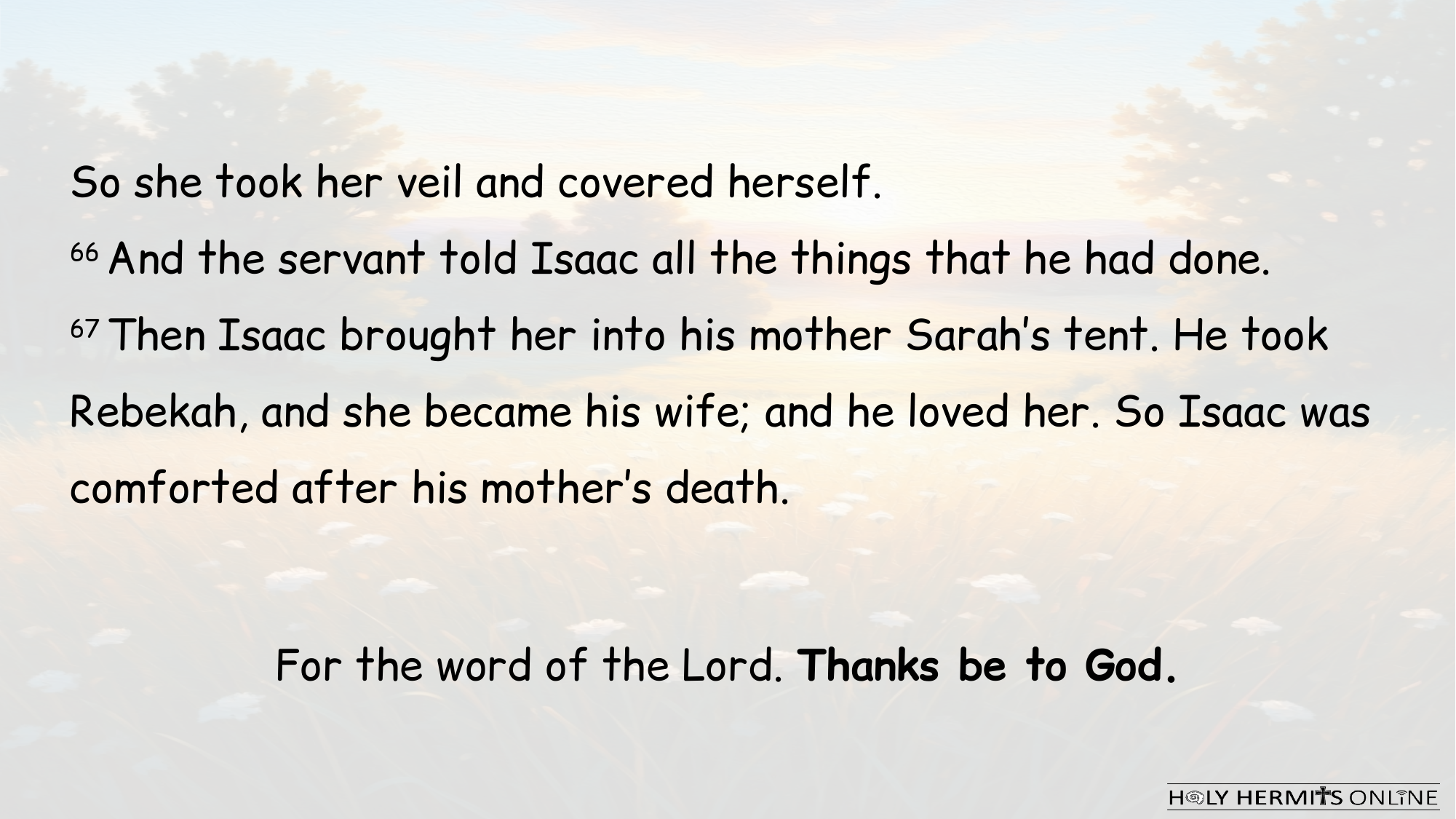

So she took her veil and covered herself.
66 And the servant told Isaac all the things that he had done.
67 Then Isaac brought her into his mother Sarah’s tent. He took Rebekah, and she became his wife; and he loved her. So Isaac was comforted after his mother’s death.
For the word of the Lord. Thanks be to God.​